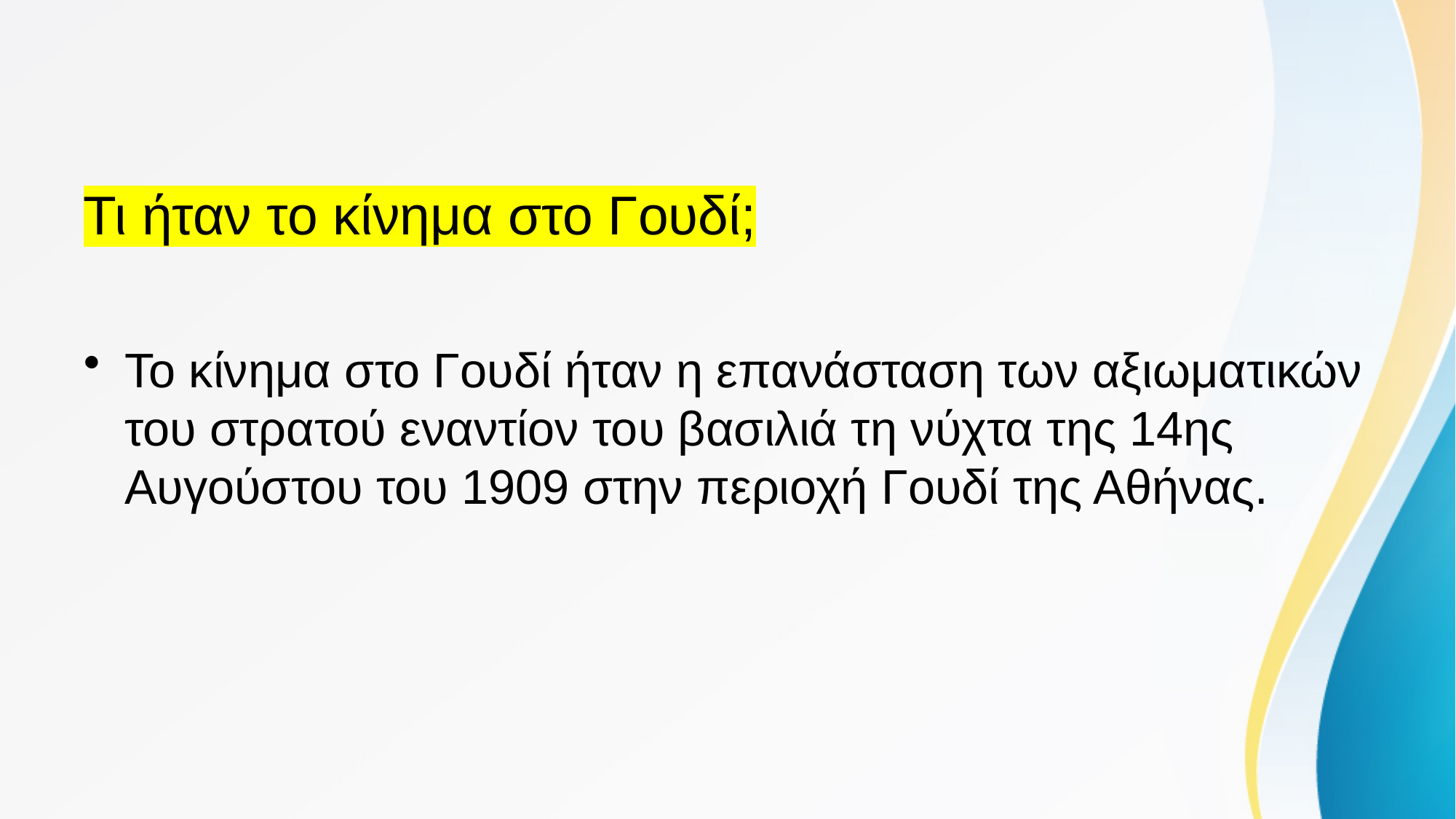

# Τι ήταν το κίνημα στο Γουδί;
Το κίνημα στο Γουδί ήταν η επανάσταση των αξιωματικών του στρατού εναντίον του βασιλιά τη νύχτα της 14ης Αυγούστου του 1909 στην περιοχή Γουδί της Αθήνας.